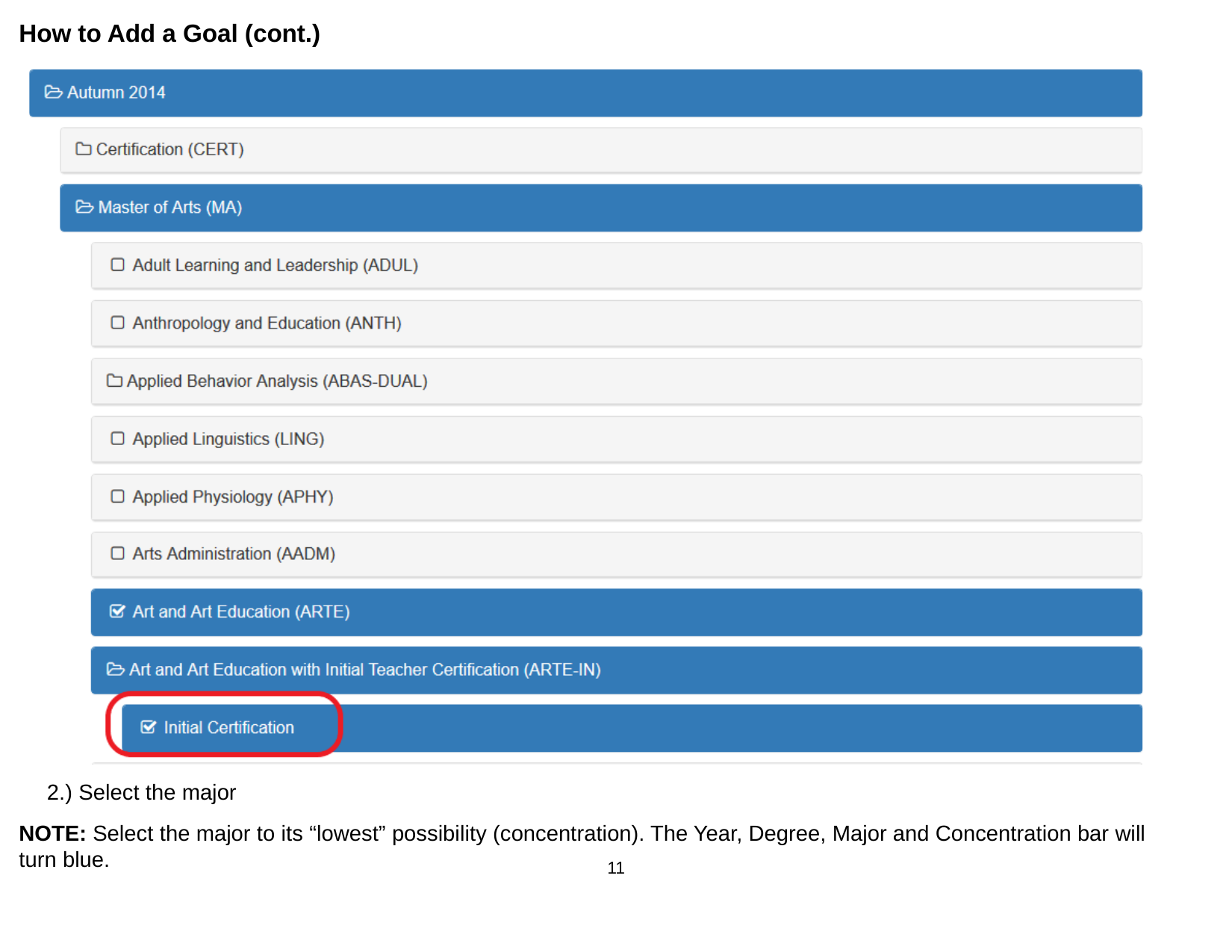

How to Add a Goal (cont.)

2.) Select the major
NOTE: Select the major to its “lowest” possibility (concentration). The Year, Degree, Major and Concentration bar will turn blue.
11